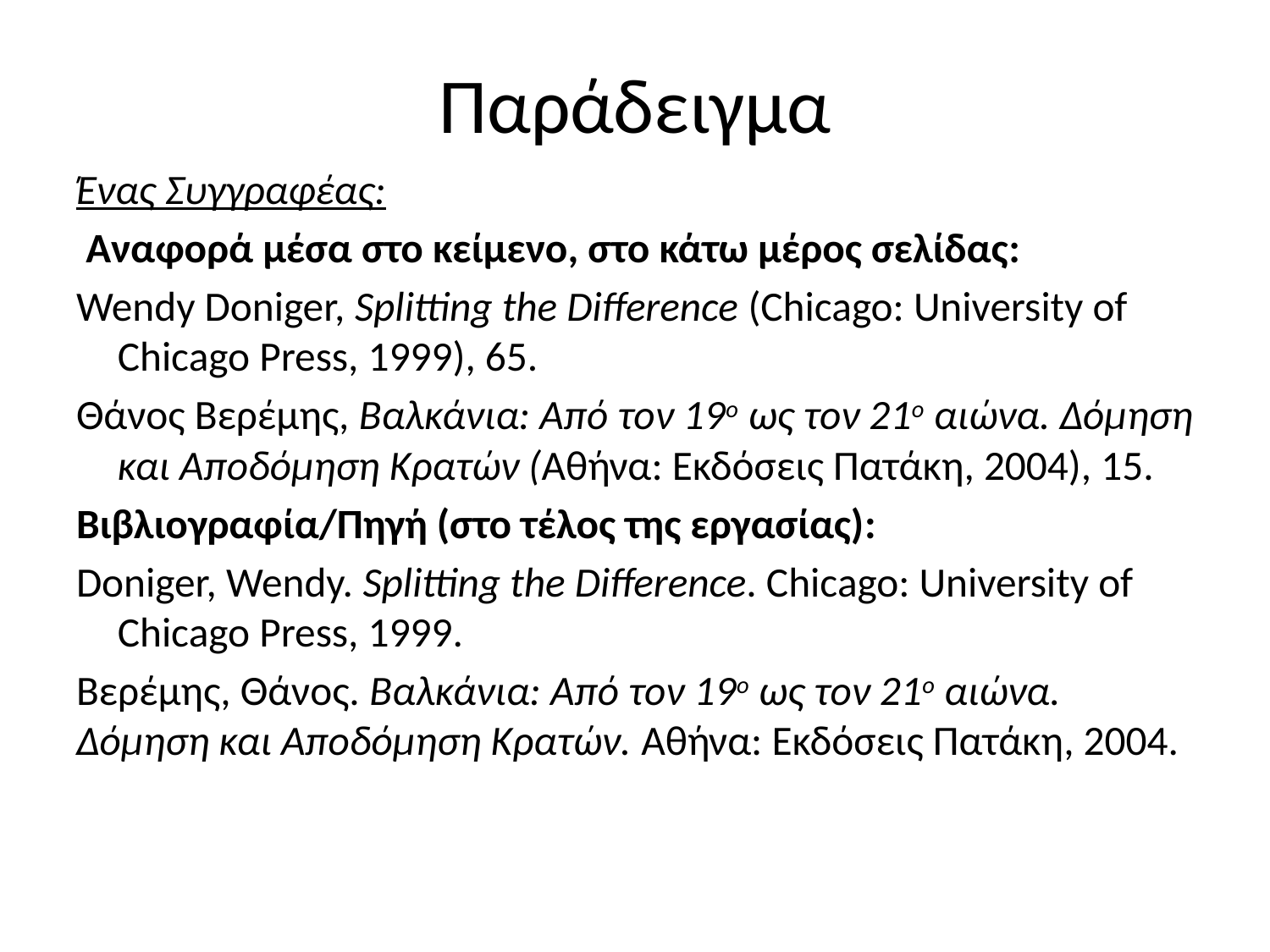

# Παράδειγμα
Ένας Συγγραφέας:
 Αναφορά μέσα στο κείμενο, στο κάτω μέρος σελίδας:
Wendy Doniger, Splitting the Difference (Chicago: University of Chicago Press, 1999), 65.
Θάνος Βερέμης, Βαλκάνια: Από τον 19ο ως τον 21ο αιώνα. Δόμηση και Αποδόμηση Κρατών (Αθήνα: Εκδόσεις Πατάκη, 2004), 15.
Bιβλιογραφία/Πηγή (στο τέλος της εργασίας):
Doniger, Wendy. Splitting the Difference. Chicago: University of Chicago Press, 1999.
Βερέμης, Θάνος. Βαλκάνια: Από τον 19ο ως τον 21ο αιώνα. Δόμηση και Αποδόμηση Κρατών. Αθήνα: Εκδόσεις Πατάκη, 2004.